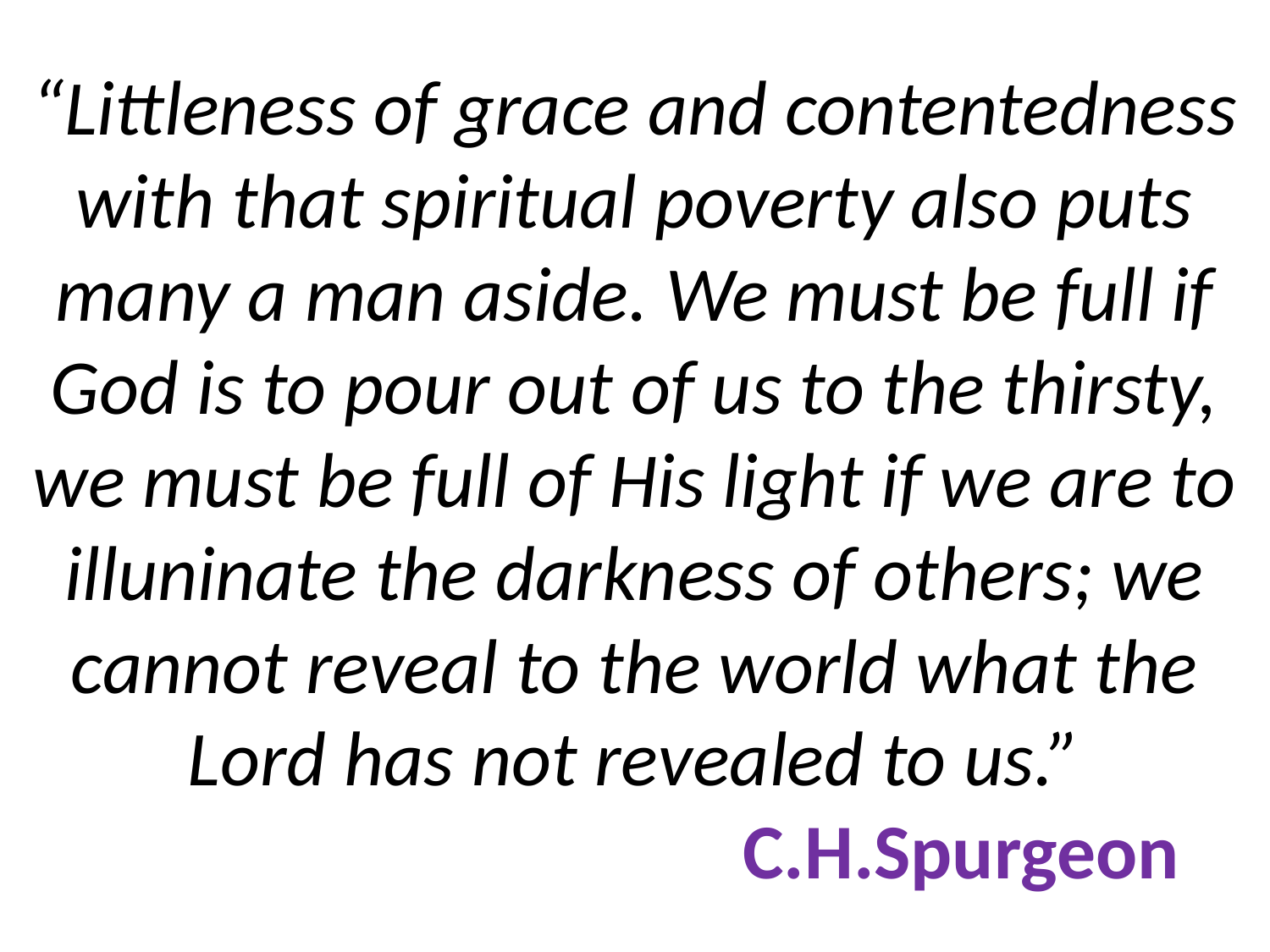

# “Littleness of grace and contentedness with that spiritual poverty also puts many a man aside. We must be full if God is to pour out of us to the thirsty, we must be full of His light if we are to illuninate the darkness of others; we cannot reveal to the world what the Lord has not revealed to us.” C.H.Spurgeon